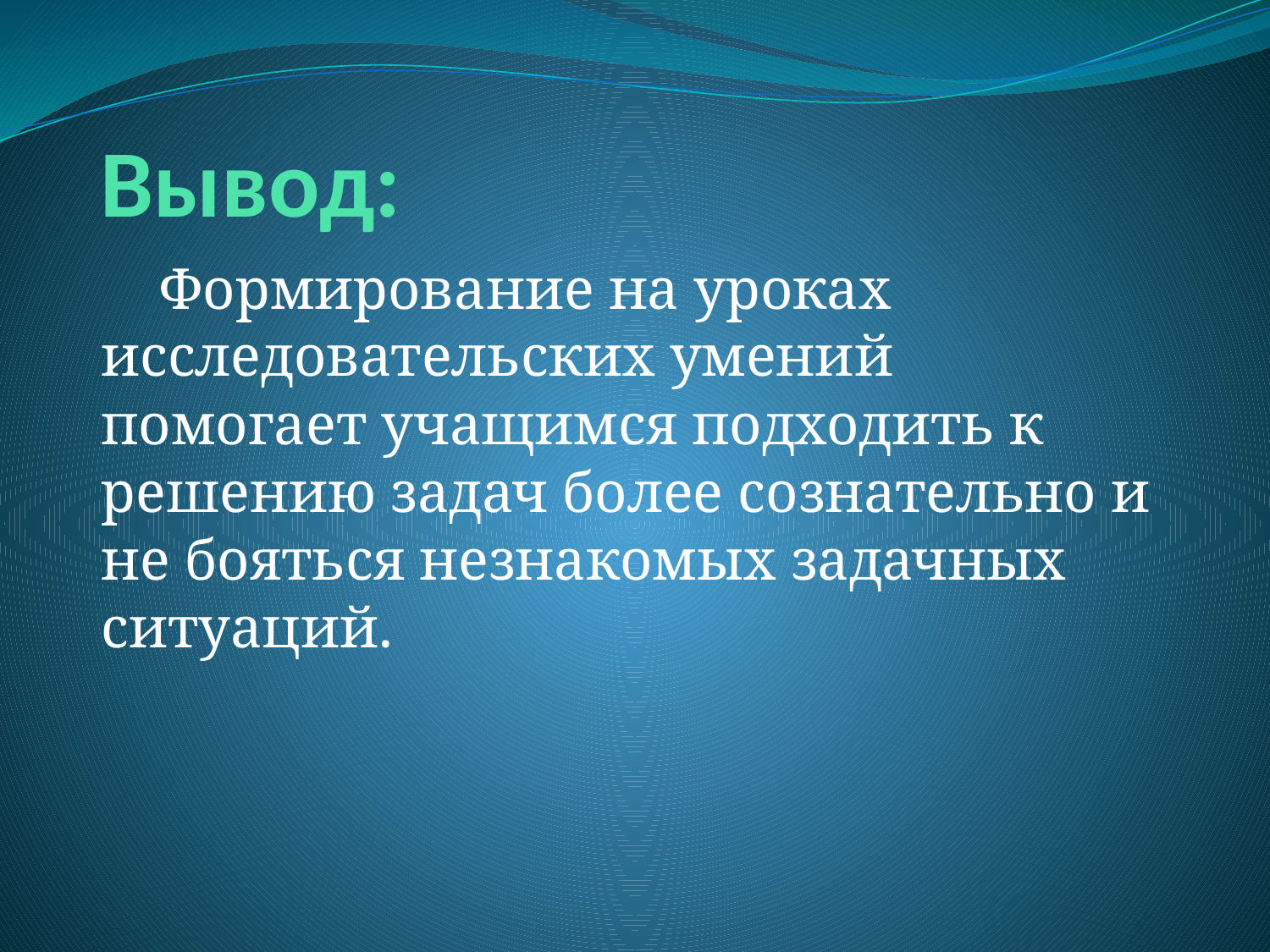

# Вывод:
    Формирование на уроках исследовательских умений помогает учащимся подходить к решению задач более сознательно и не бояться незнакомых задачных ситуаций.